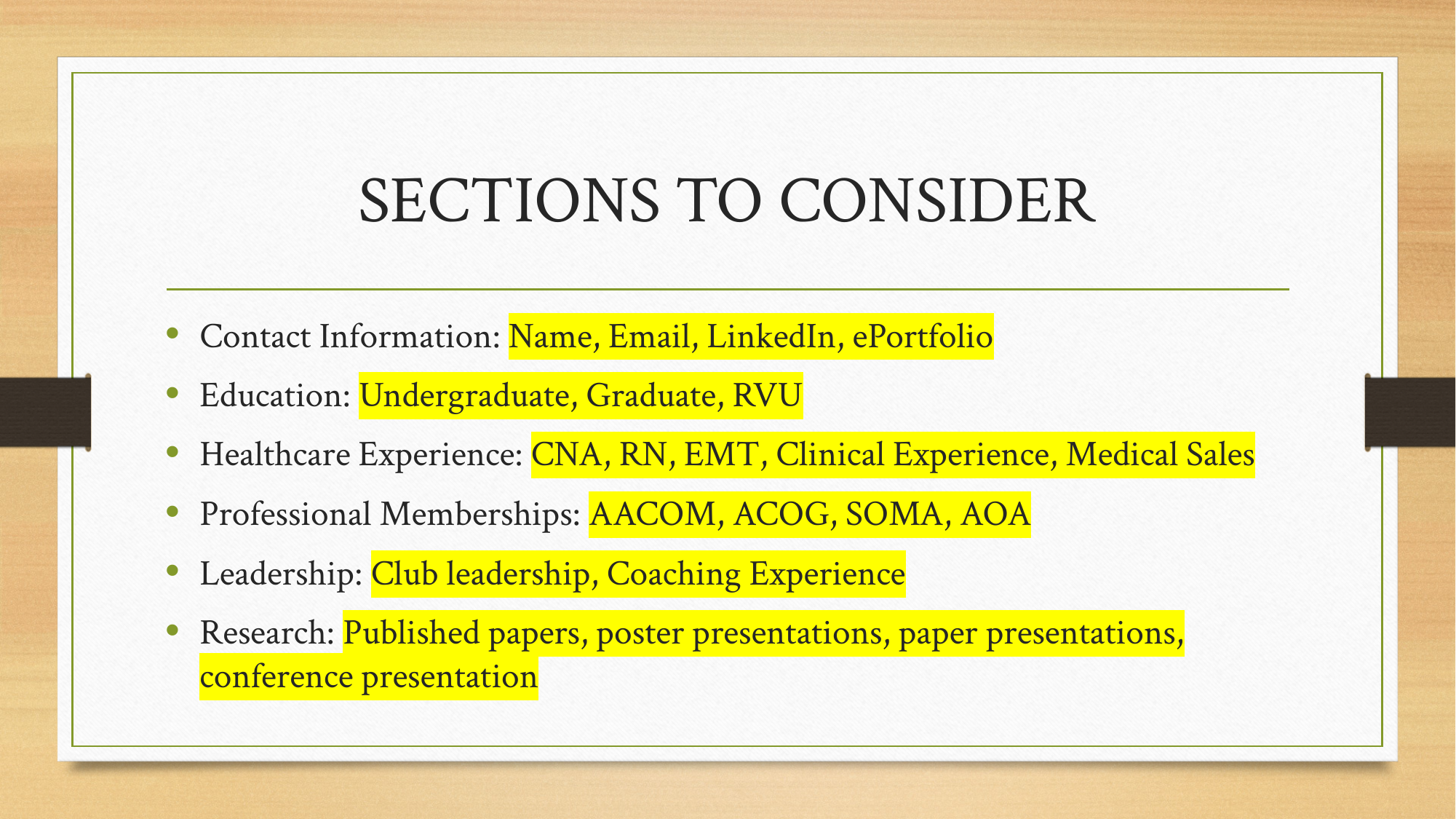

# SECTIONS TO CONSIDER
Contact Information: Name, Email, LinkedIn, ePortfolio
Education: Undergraduate, Graduate, RVU
Healthcare Experience: CNA, RN, EMT, Clinical Experience, Medical Sales
Professional Memberships: AACOM, ACOG, SOMA, AOA
Leadership: Club leadership, Coaching Experience
Research: Published papers, poster presentations, paper presentations, conference presentation